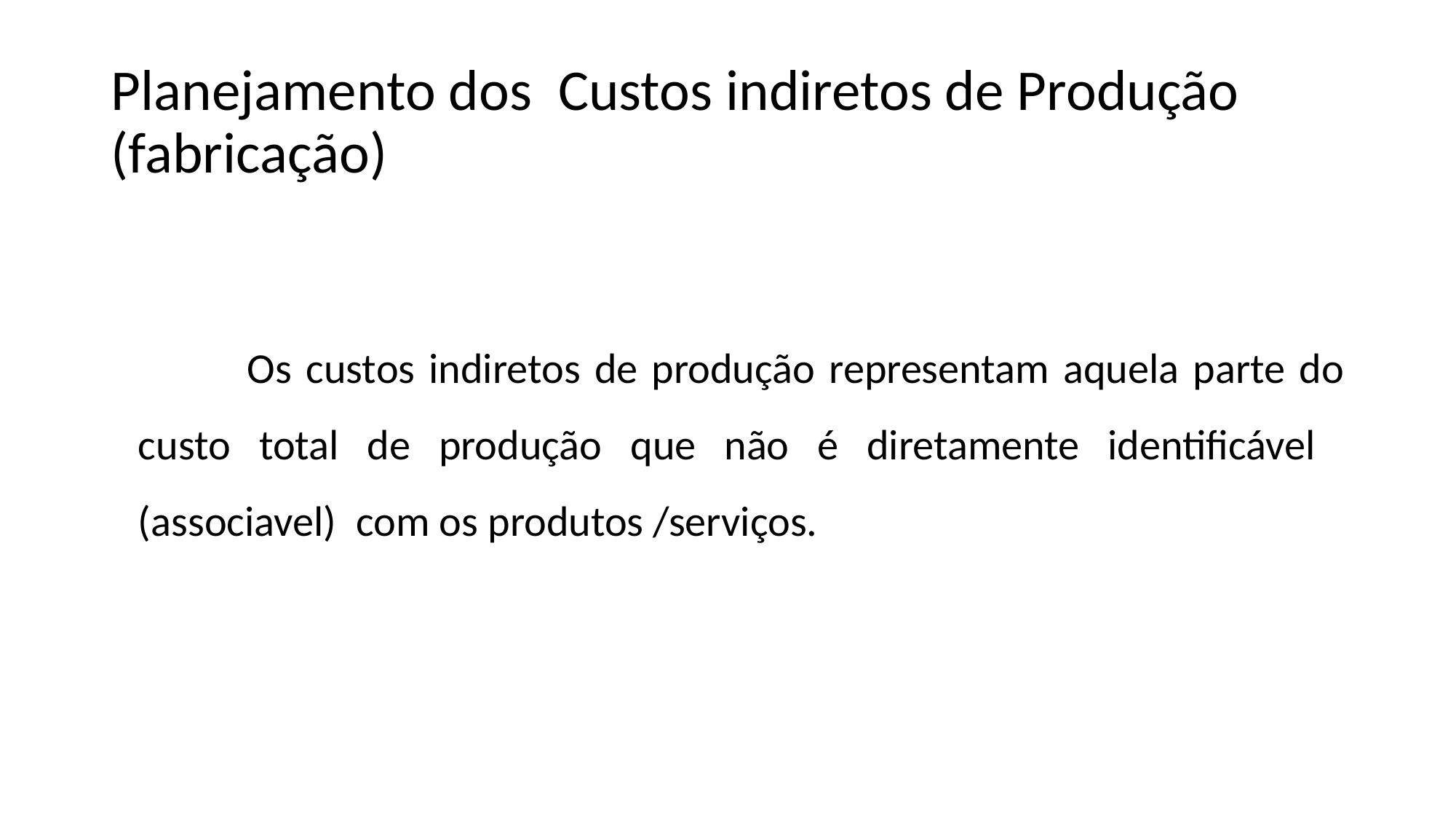

# Planejamento dos  Custos indiretos de Produção (fabricação)

		Os custos indiretos de produção representam aquela parte do custo total de produção que não é diretamente identificável  (associavel)  com os produtos /serviços.